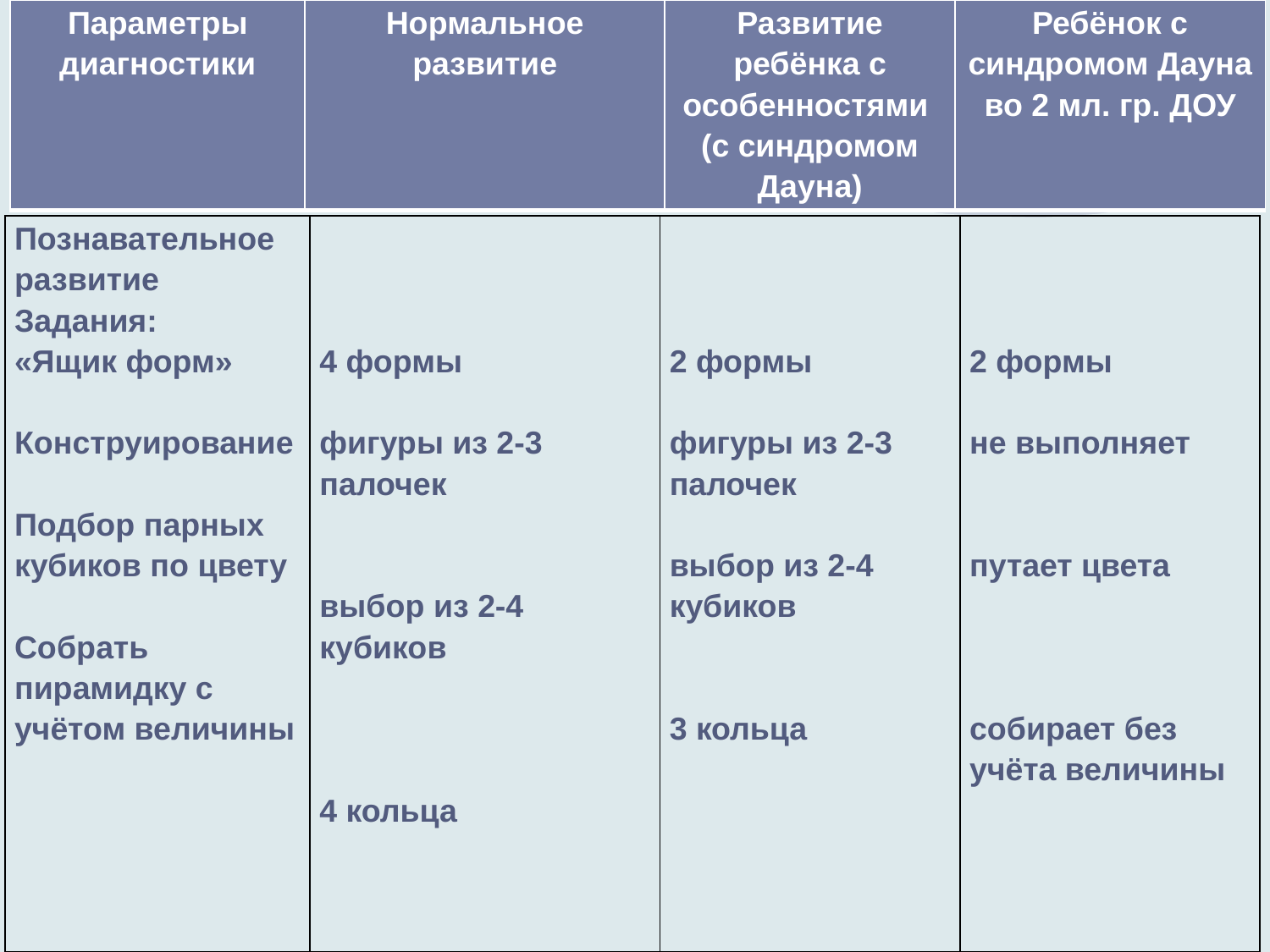

| Параметры диагностики | Нормальное развитие | Развитие ребёнка с особенностями (с синдромом Дауна) | Ребёнок с синдромом Дауна во 2 мл. гр. ДОУ |
| --- | --- | --- | --- |
| Познавательное развитие Задания: «Ящик форм»   Конструирование   Подбор парных кубиков по цвету   Собрать пирамидку с учётом величины | 4 формы   фигуры из 2-3 палочек     выбор из 2-4 кубиков       4 кольца | 2 формы   фигуры из 2-3 палочек   выбор из 2-4 кубиков     3 кольца | 2 формы   не выполняет     путает цвета       собирает без учёта величины |
| --- | --- | --- | --- |